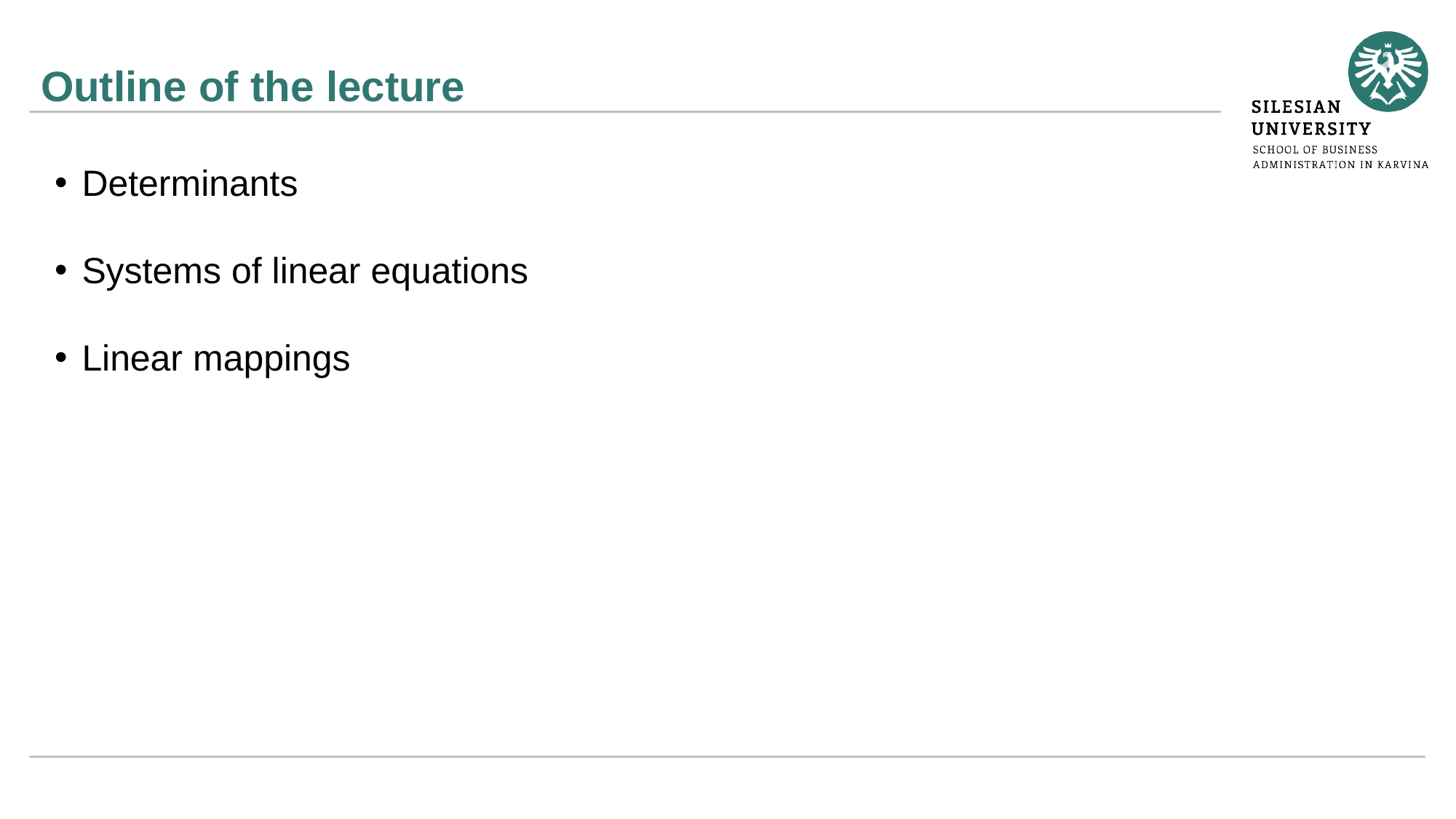

Determinants

Systems of linear equations

Linear mappings